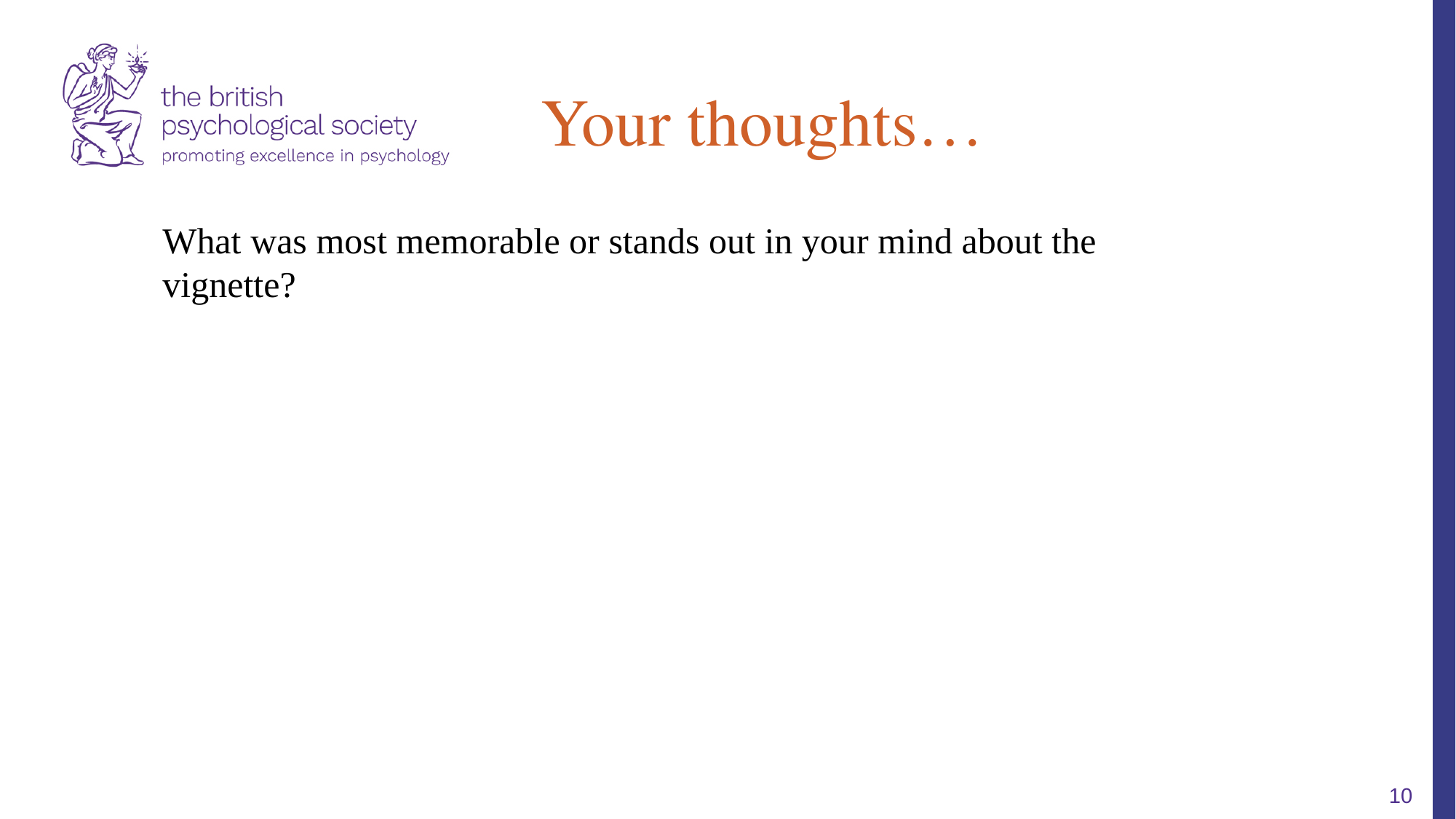

Your thoughts…
What was most memorable or stands out in your mind about the vignette?